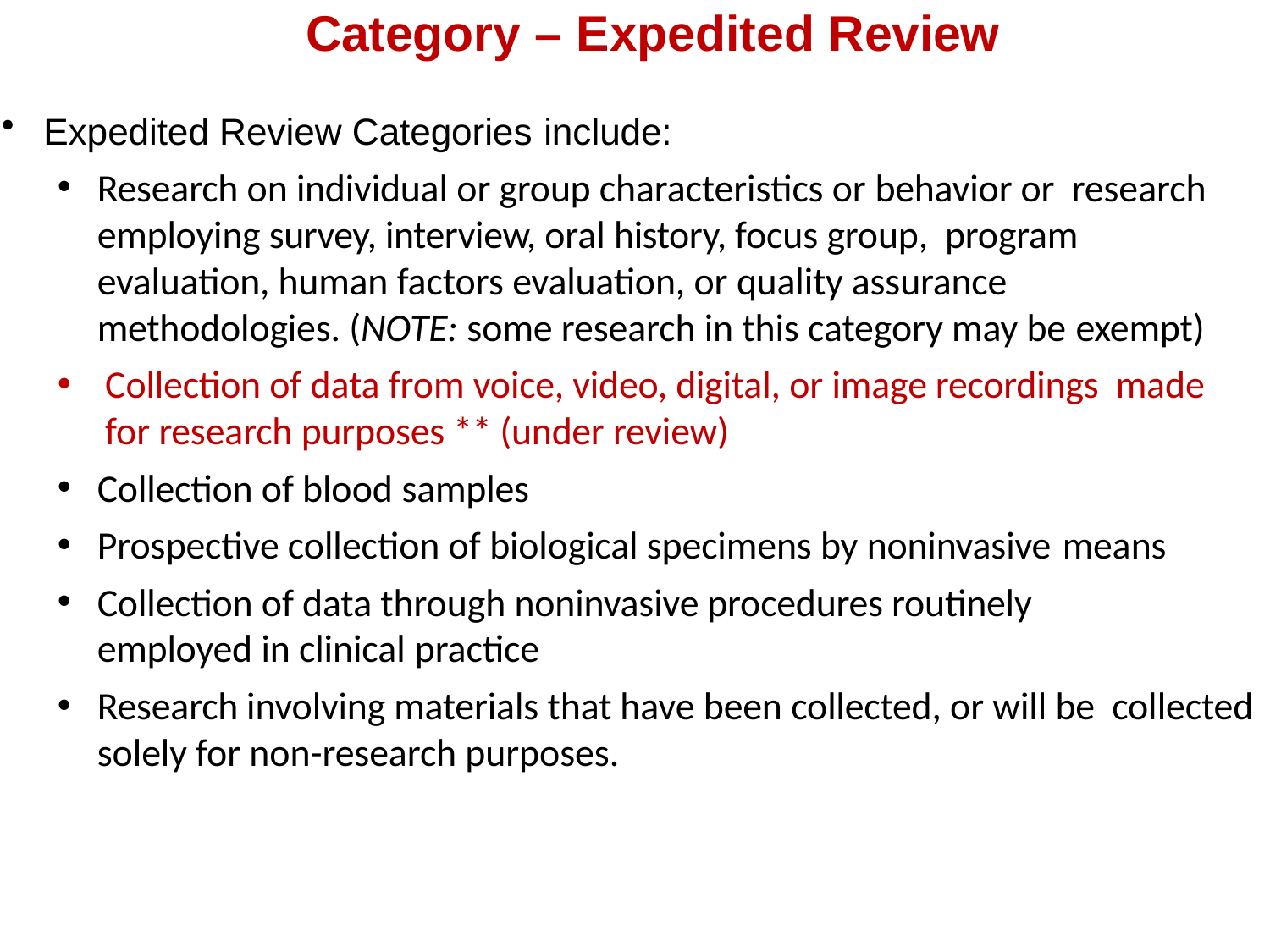

# Category – Expedited Review
Expedited Review Categories include:
Research on individual or group characteristics or behavior or  research employing survey, interview, oral history, focus group,  program evaluation, human factors evaluation, or quality assurance  methodologies. (NOTE: some research in this category may be exempt)
Collection of data from voice, video, digital, or image recordings  made for research purposes ** (under review)
Collection of blood samples
Prospective collection of biological specimens by noninvasive means
Collection of data through noninvasive procedures routinely  employed in clinical practice
Research involving materials that have been collected, or will be  collected solely for non-research purposes.